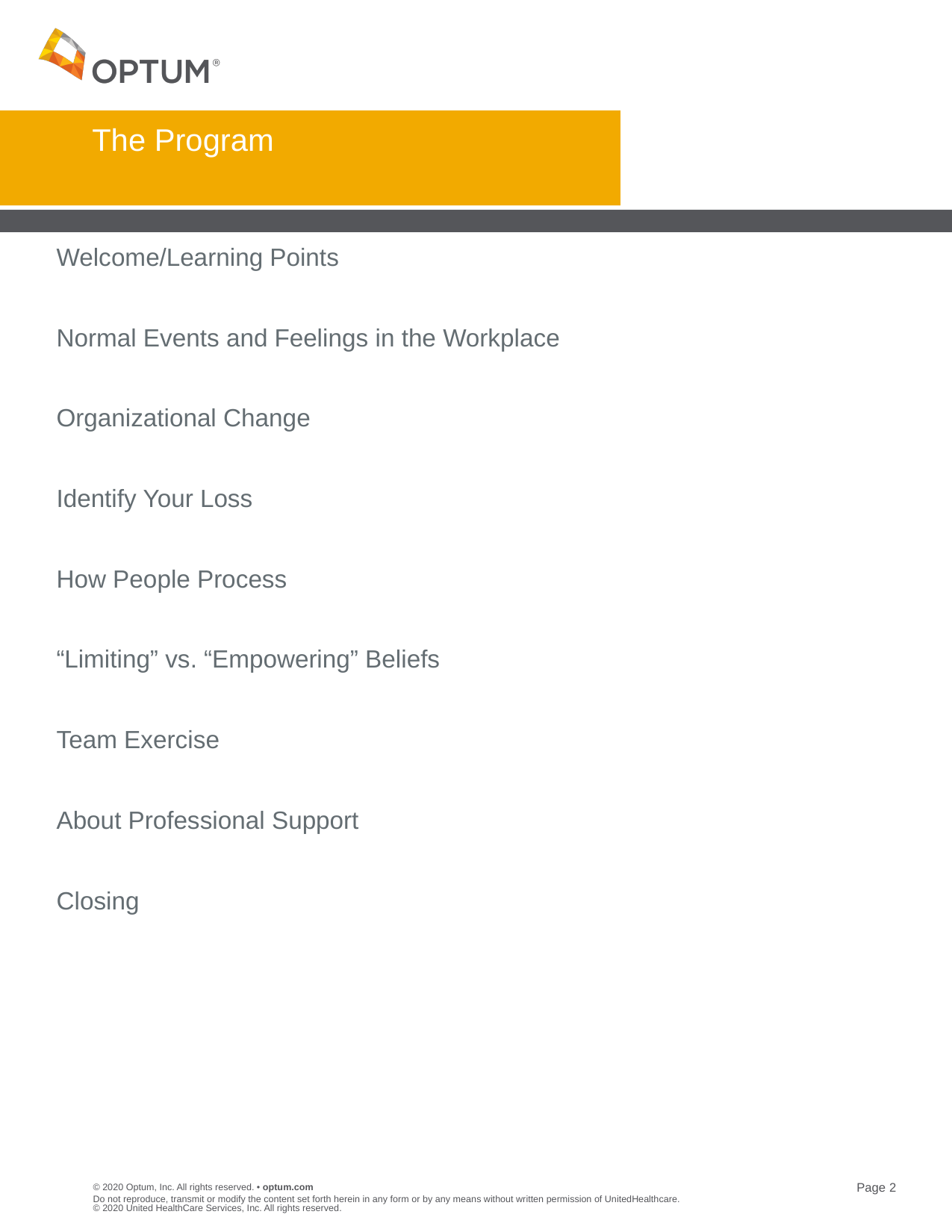

# The Program
Welcome/Learning Points

Normal Events and Feelings in the Workplace

Organizational Change

Identify Your Loss

How People Process

“Limiting” vs. “Empowering” Beliefs

Team Exercise

About Professional Support

Closing

Do not reproduce, transmit or modify the content set forth herein in any form or by any means without written permission of UnitedHealthcare. © 2020 United HealthCare Services, Inc. All rights reserved.